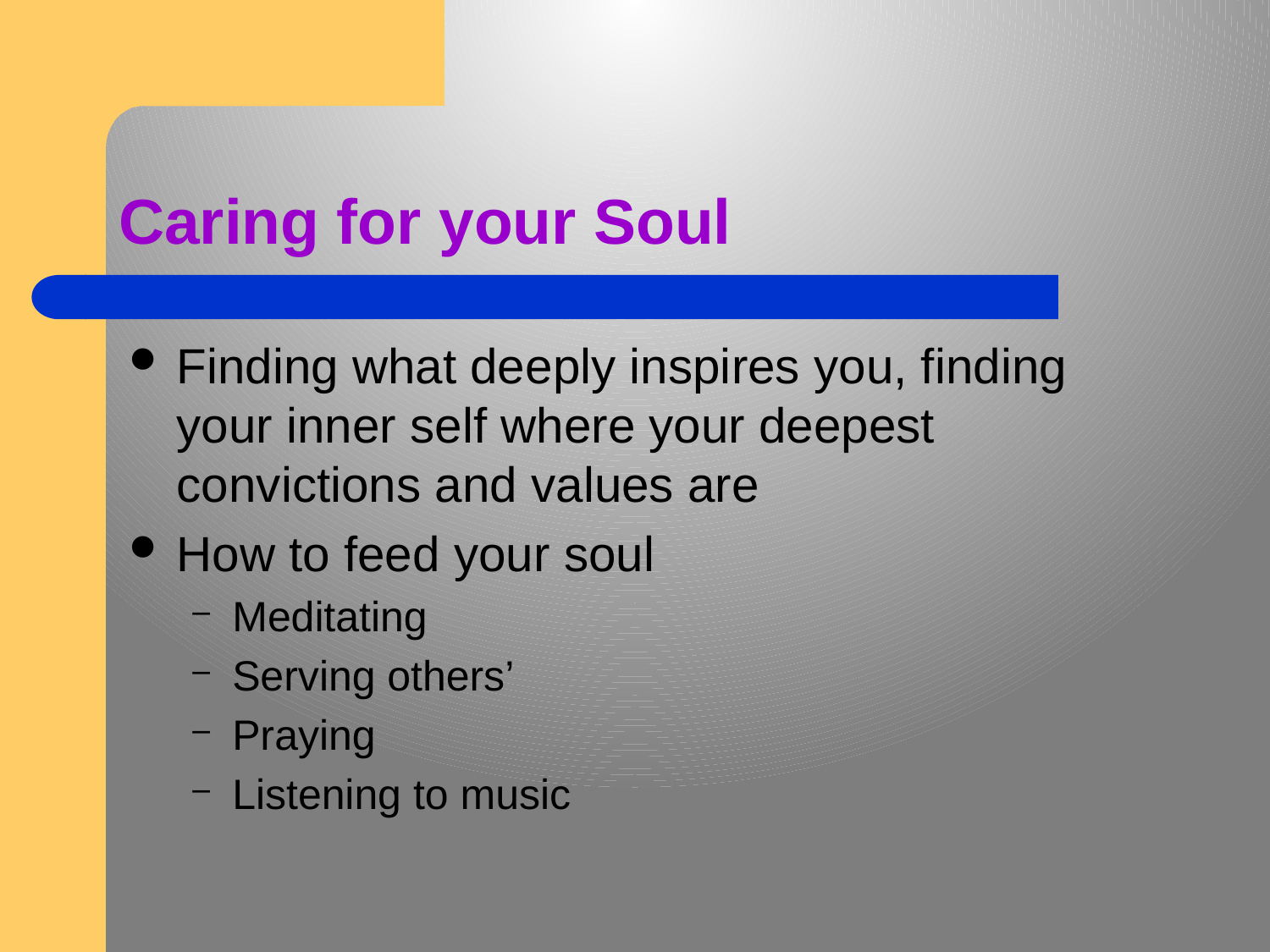

# Caring for your Soul
Finding what deeply inspires you, finding your inner self where your deepest convictions and values are
How to feed your soul
Meditating
Serving others’
Praying
Listening to music